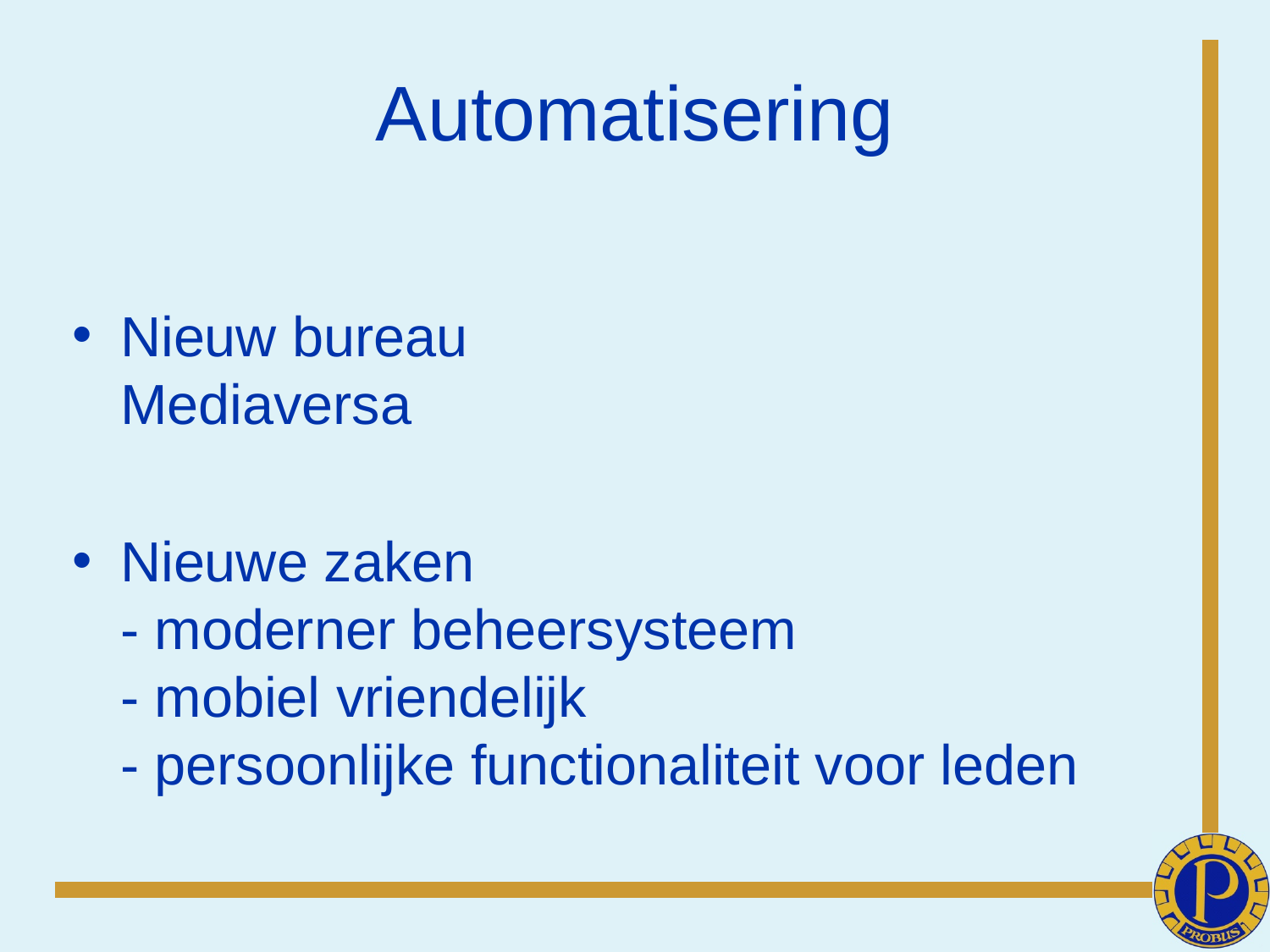

# Automatisering

Nieuw bureau
Mediaversa

Nieuwe zaken
- moderner beheersysteem
- mobiel vriendelijk
- persoonlijke functionaliteit voor leden